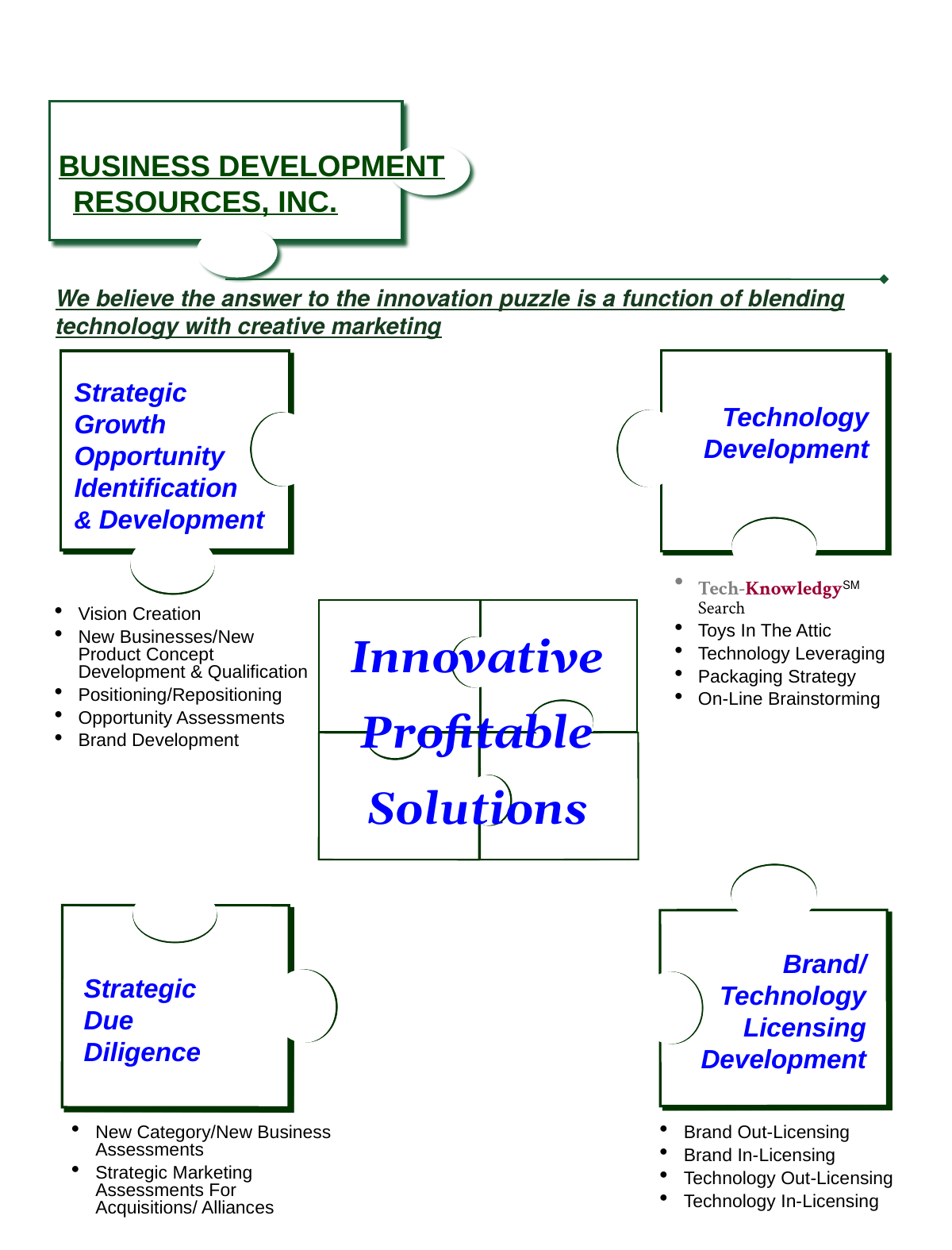

BUSINESS DEVELOPMENT RESOURCES, INC.
We believe the answer to the innovation puzzle is a function of blending technology with creative marketing

Strategic Growth Opportunity Identification
& Development
Technology
Development

Tech-KnowledgySM Search
Toys In The Attic
Technology Leveraging
Packaging Strategy
On-Line Brainstorming

Vision Creation
New Businesses/New Product Concept Development & Qualification
Positioning/Repositioning
Opportunity Assessments
Brand Development
Innovative
Profitable
Solutions

Brand/ Technology
Licensing
Development
Strategic
Due
Diligence

New Category/New Business Assessments
Strategic Marketing Assessments For Acquisitions/ Alliances
Brand Out-Licensing
Brand In-Licensing
Technology Out-Licensing
Technology In-Licensing